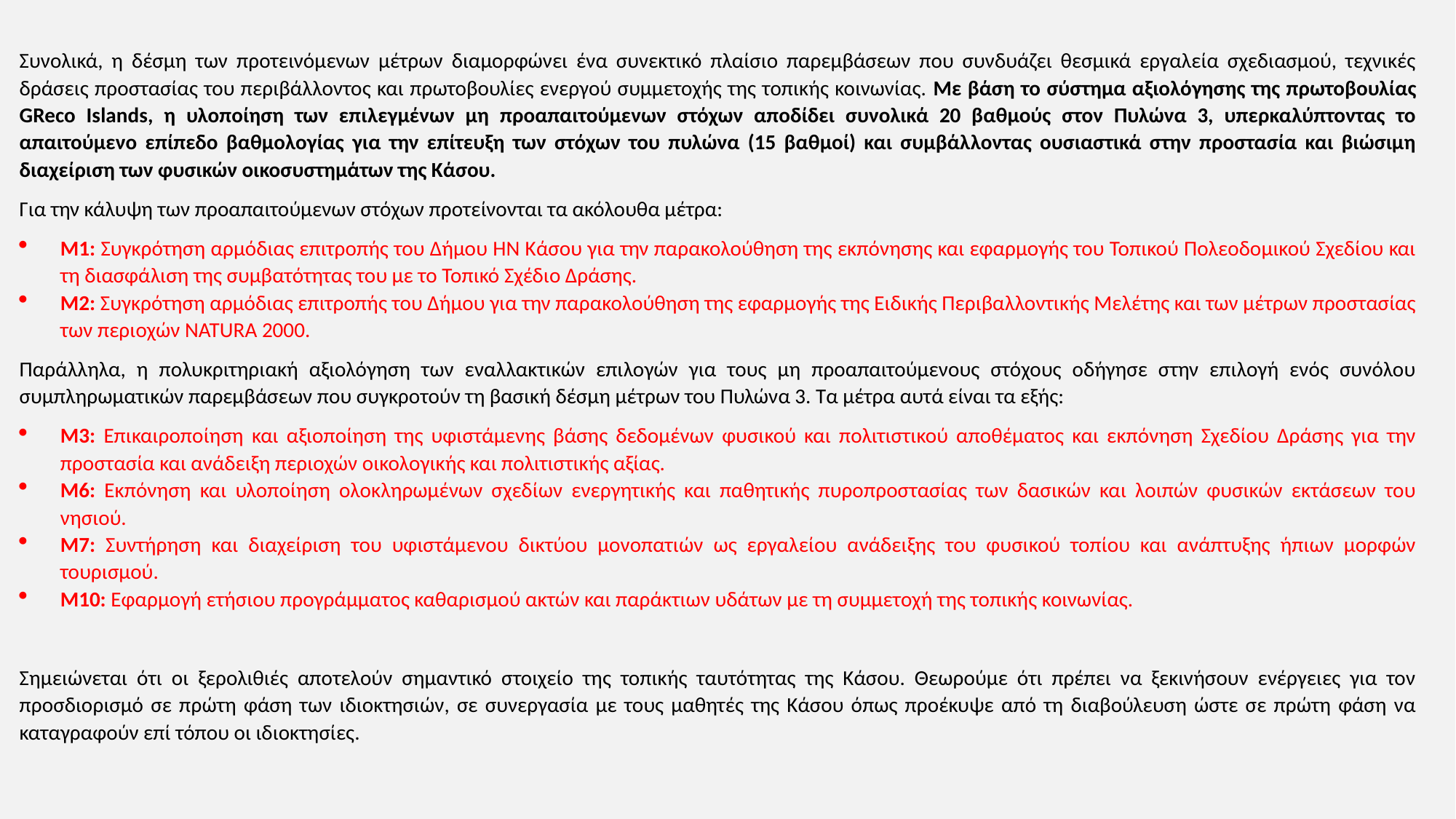

Συνολικά, η δέσμη των προτεινόμενων μέτρων διαμορφώνει ένα συνεκτικό πλαίσιο παρεμβάσεων που συνδυάζει θεσμικά εργαλεία σχεδιασμού, τεχνικές δράσεις προστασίας του περιβάλλοντος και πρωτοβουλίες ενεργού συμμετοχής της τοπικής κοινωνίας. Με βάση το σύστημα αξιολόγησης της πρωτοβουλίας GReco Islands, η υλοποίηση των επιλεγμένων μη προαπαιτούμενων στόχων αποδίδει συνολικά 20 βαθμούς στον Πυλώνα 3, υπερκαλύπτοντας το απαιτούμενο επίπεδο βαθμολογίας για την επίτευξη των στόχων του πυλώνα (15 βαθμοί) και συμβάλλοντας ουσιαστικά στην προστασία και βιώσιμη διαχείριση των φυσικών οικοσυστημάτων της Κάσου.
Για την κάλυψη των προαπαιτούμενων στόχων προτείνονται τα ακόλουθα μέτρα:
Μ1: Συγκρότηση αρμόδιας επιτροπής του Δήμου ΗΝ Κάσου για την παρακολούθηση της εκπόνησης και εφαρμογής του Τοπικού Πολεοδομικού Σχεδίου και τη διασφάλιση της συμβατότητας του με το Τοπικό Σχέδιο Δράσης.
Μ2: Συγκρότηση αρμόδιας επιτροπής του Δήμου για την παρακολούθηση της εφαρμογής της Ειδικής Περιβαλλοντικής Μελέτης και των μέτρων προστασίας των περιοχών NATURA 2000.
Παράλληλα, η πολυκριτηριακή αξιολόγηση των εναλλακτικών επιλογών για τους μη προαπαιτούμενους στόχους οδήγησε στην επιλογή ενός συνόλου συμπληρωματικών παρεμβάσεων που συγκροτούν τη βασική δέσμη μέτρων του Πυλώνα 3. Τα μέτρα αυτά είναι τα εξής:
Μ3: Επικαιροποίηση και αξιοποίηση της υφιστάμενης βάσης δεδομένων φυσικού και πολιτιστικού αποθέματος και εκπόνηση Σχεδίου Δράσης για την προστασία και ανάδειξη περιοχών οικολογικής και πολιτιστικής αξίας.
Μ6: Εκπόνηση και υλοποίηση ολοκληρωμένων σχεδίων ενεργητικής και παθητικής πυροπροστασίας των δασικών και λοιπών φυσικών εκτάσεων του νησιού.
Μ7: Συντήρηση και διαχείριση του υφιστάμενου δικτύου μονοπατιών ως εργαλείου ανάδειξης του φυσικού τοπίου και ανάπτυξης ήπιων μορφών τουρισμού.
Μ10: Εφαρμογή ετήσιου προγράμματος καθαρισμού ακτών και παράκτιων υδάτων με τη συμμετοχή της τοπικής κοινωνίας.

Σημειώνεται ότι οι ξερολιθιές αποτελούν σημαντικό στοιχείο της τοπικής ταυτότητας της Κάσου. Θεωρούμε ότι πρέπει να ξεκινήσουν ενέργειες για τον προσδιορισμό σε πρώτη φάση των ιδιοκτησιών, σε συνεργασία με τους μαθητές της Κάσου όπως προέκυψε από τη διαβούλευση ώστε σε πρώτη φάση να καταγραφούν επί τόπου οι ιδιοκτησίες.